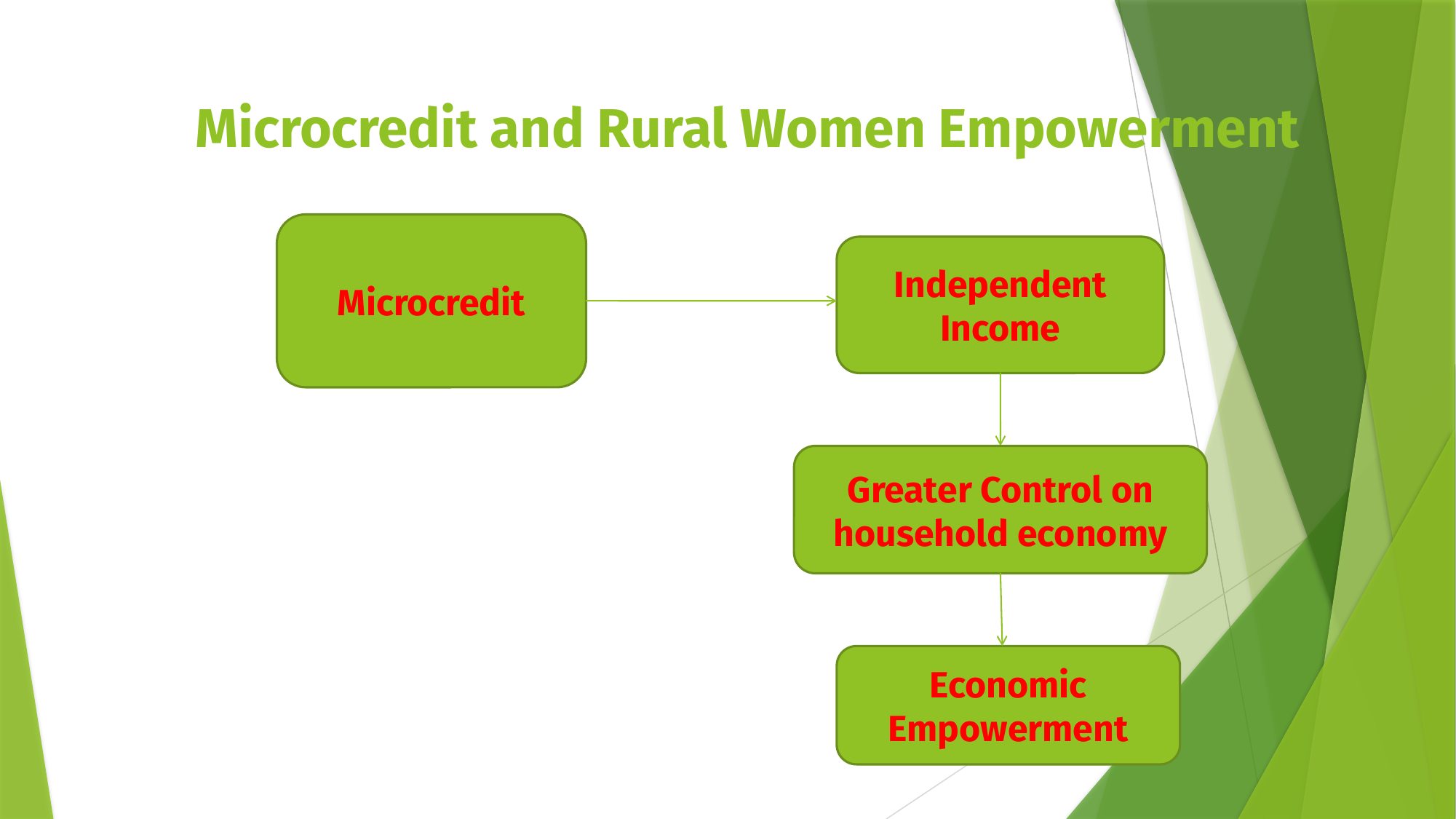

# Microcredit and Rural Women Empowerment
Microcredit
Independent Income
Greater Control on household economy
Economic Empowerment